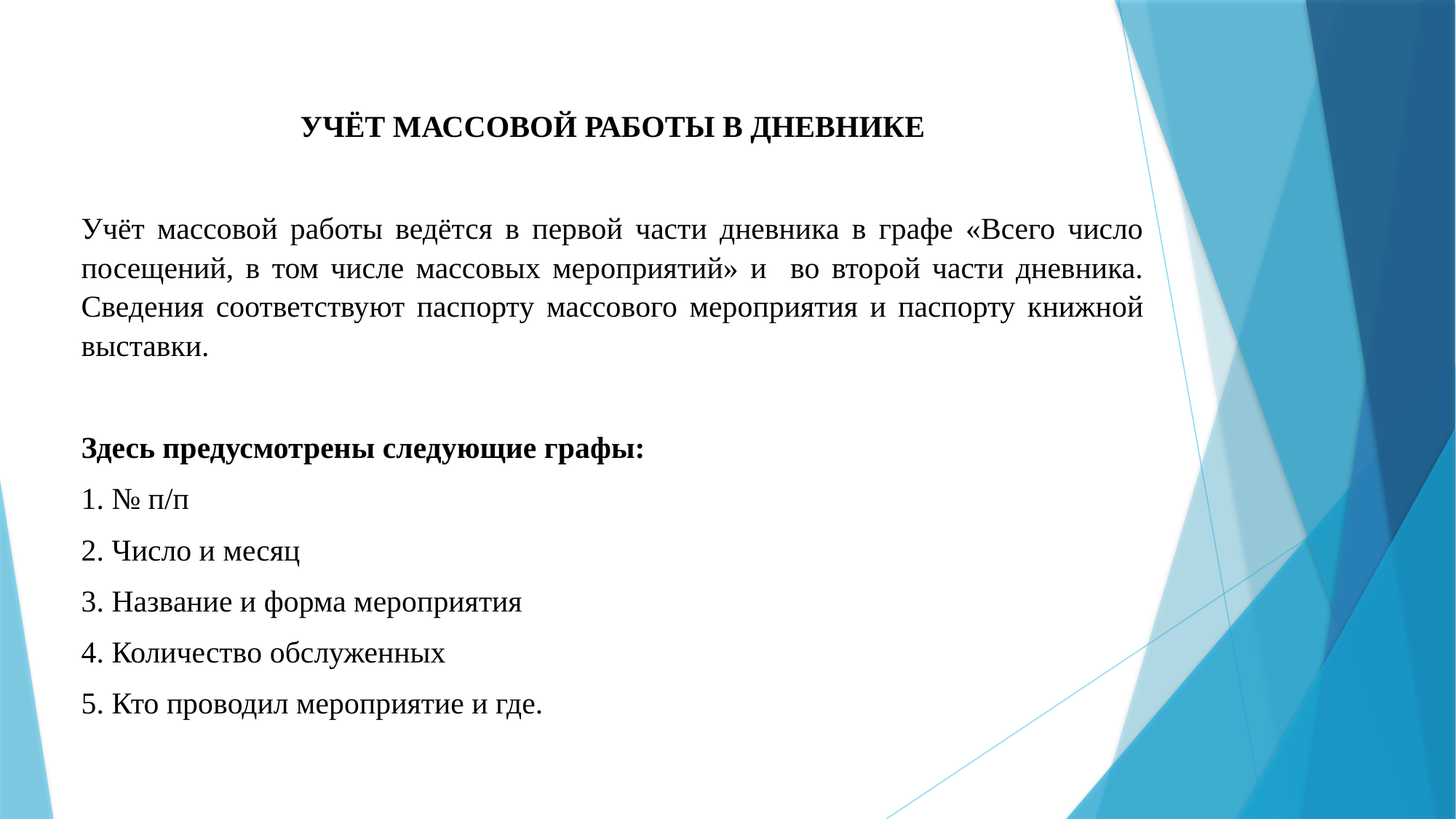

УЧЁТ МАССОВОЙ РАБОТЫ В ДНЕВНИКЕ

Учёт массовой работы ведётся в первой части дневника в графе «Всего число посещений, в том числе массовых мероприятий» и  во второй части дневника. Сведения соответствуют паспорту массового мероприятия и паспорту книжной выставки.

Здесь предусмотрены следующие графы:
1. № п/п
2. Число и месяц
3. Название и форма мероприятия
4. Количество обслуженных
5. Кто проводил мероприятие и где.